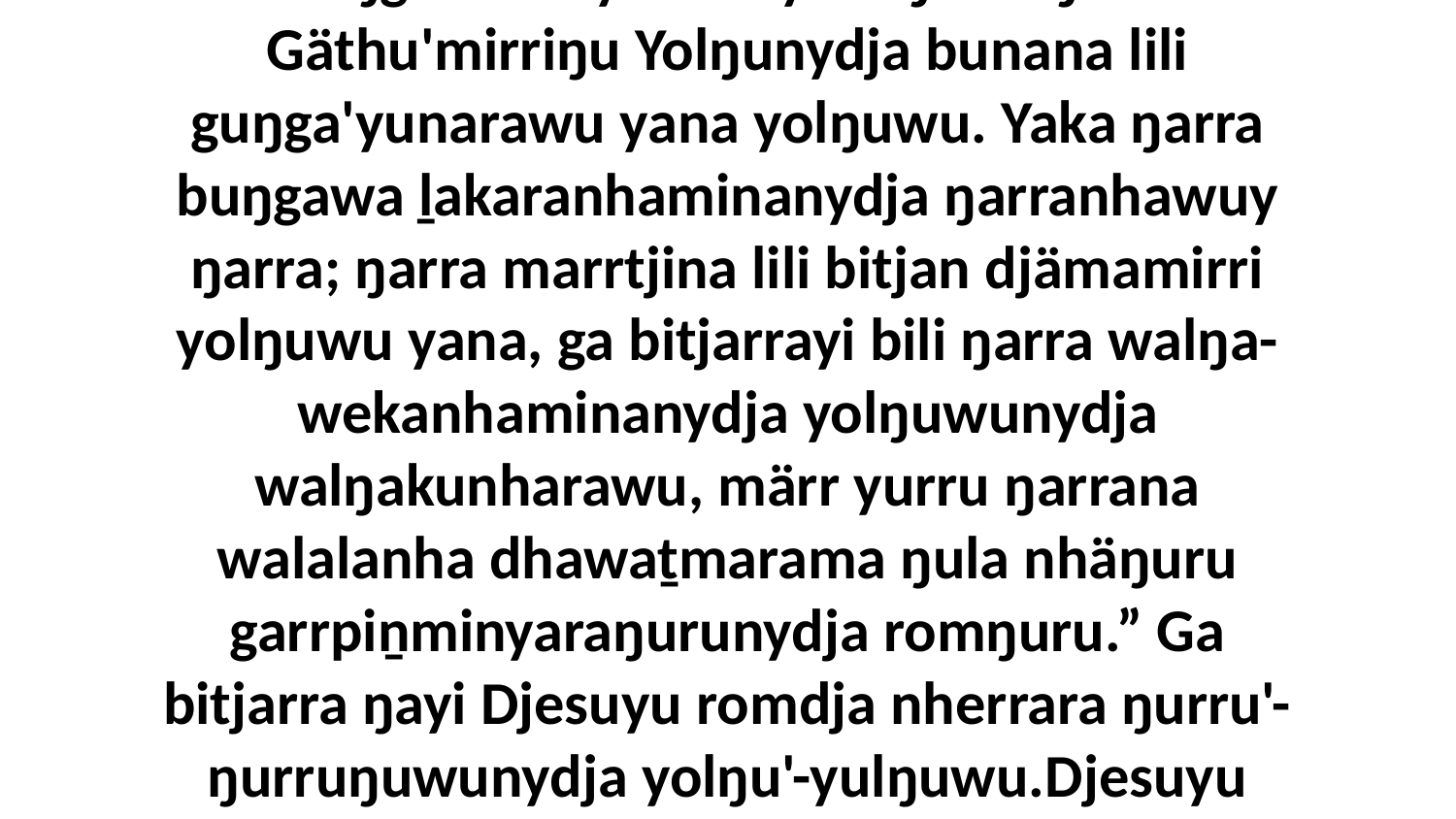

28 Liŋgu balanyarawuyina ŋarra ŋunhi Gäthu'mirriŋu Yolŋunydja bunana lili guŋga'yunarawu yana yolŋuwu. Yaka ŋarra buŋgawa ḻakaranhaminanydja ŋarranhawuy ŋarra; ŋarra marrtjina lili bitjan djämamirri yolŋuwu yana, ga bitjarrayi bili ŋarra walŋa-wekanhaminanydja yolŋuwunydja walŋakunharawu, märr yurru ŋarrana walalanha dhawaṯmarama ŋula nhäŋuru garrpiṉminyaraŋurunydja romŋuru.” Ga bitjarra ŋayi Djesuyu romdja nherrara ŋurru'-ŋurruŋuwunydja yolŋu'-yulŋuwu.Djesuyu bambaynha maṉḏanha maŋutjimirriyaŋala